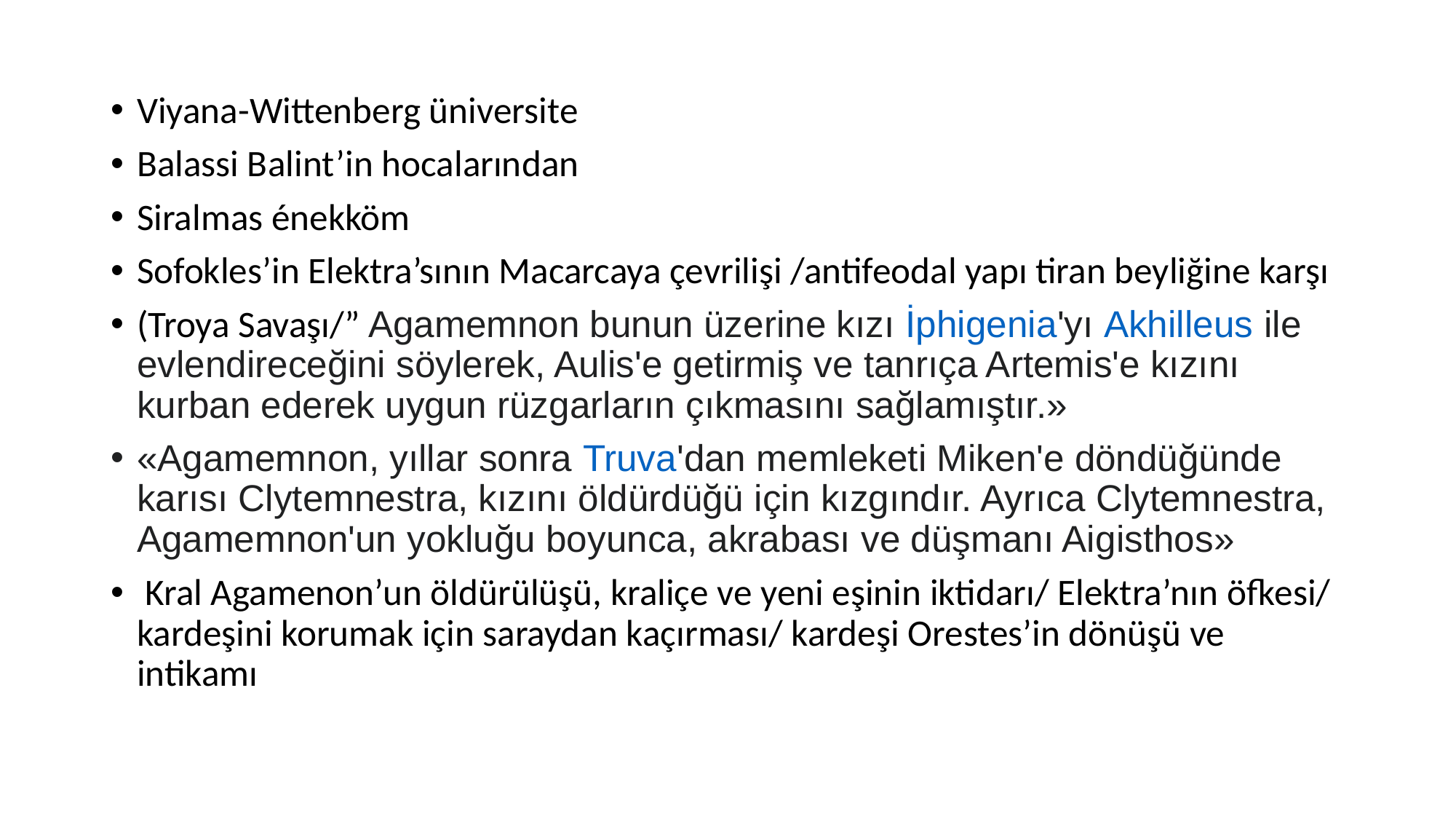

Viyana-Wittenberg üniversite
Balassi Balint’in hocalarından
Siralmas énekköm
Sofokles’in Elektra’sının Macarcaya çevrilişi /antifeodal yapı tiran beyliğine karşı
(Troya Savaşı/” Agamemnon bunun üzerine kızı İphigenia'yı Akhilleus ile evlendireceğini söylerek, Aulis'e getirmiş ve tanrıça Artemis'e kızını kurban ederek uygun rüzgarların çıkmasını sağlamıştır.»
«Agamemnon, yıllar sonra Truva'dan memleketi Miken'e döndüğünde karısı Clytemnestra, kızını öldürdüğü için kızgındır. Ayrıca Clytemnestra, Agamemnon'un yokluğu boyunca, akrabası ve düşmanı Aigisthos»
 Kral Agamenon’un öldürülüşü, kraliçe ve yeni eşinin iktidarı/ Elektra’nın öfkesi/ kardeşini korumak için saraydan kaçırması/ kardeşi Orestes’in dönüşü ve intikamı